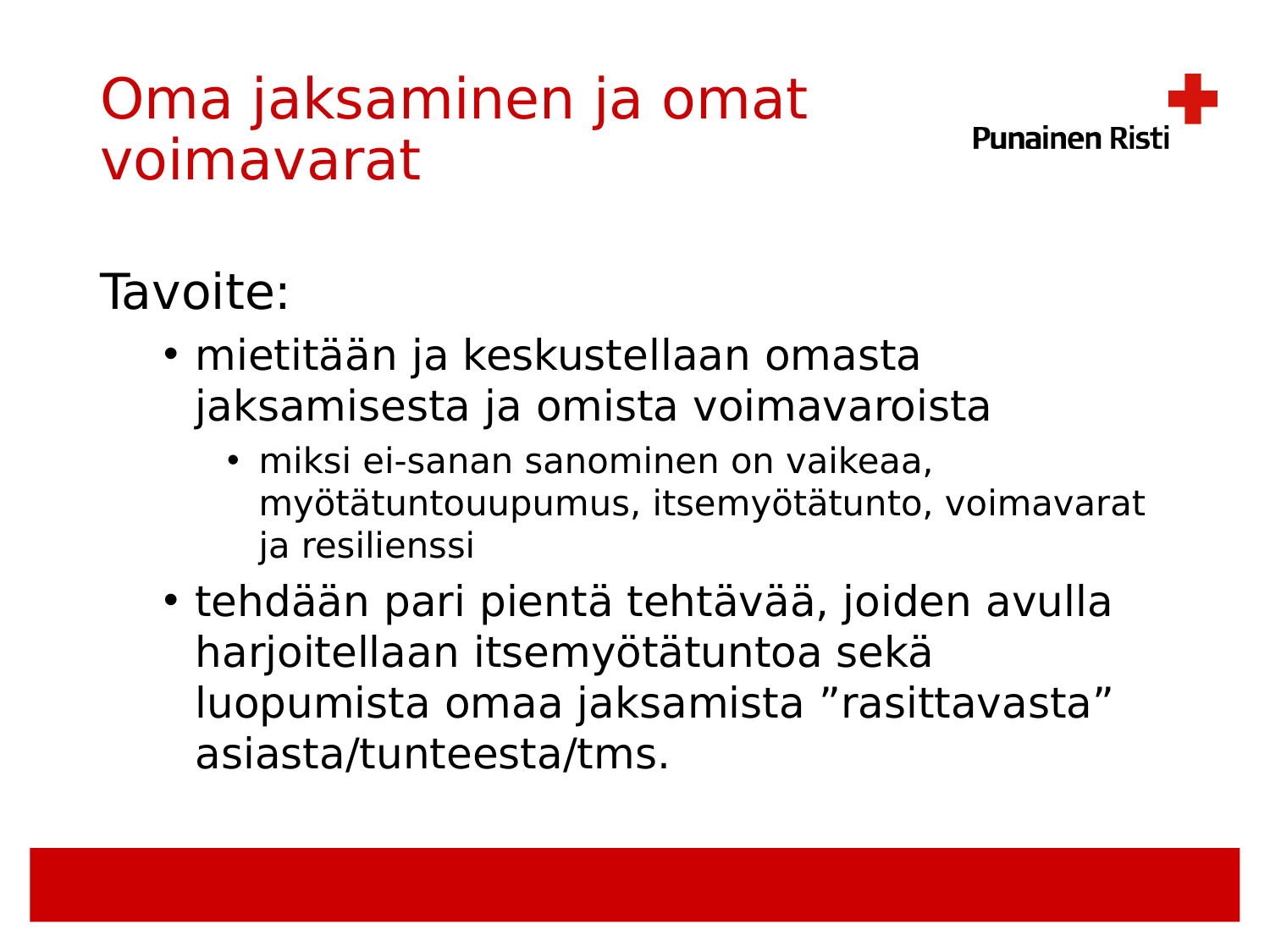

# Oma jaksaminen ja omat voimavarat
Tavoite:
mietitään ja keskustellaan omasta jaksamisesta ja omista voimavaroista
miksi ei-sanan sanominen on vaikeaa, myötätuntouupumus, itsemyötätunto, voimavarat ja resilienssi
tehdään pari pientä tehtävää, joiden avulla harjoitellaan itsemyötätuntoa sekä luopumista omaa jaksamista ”rasittavasta” asiasta/tunteesta/tms.